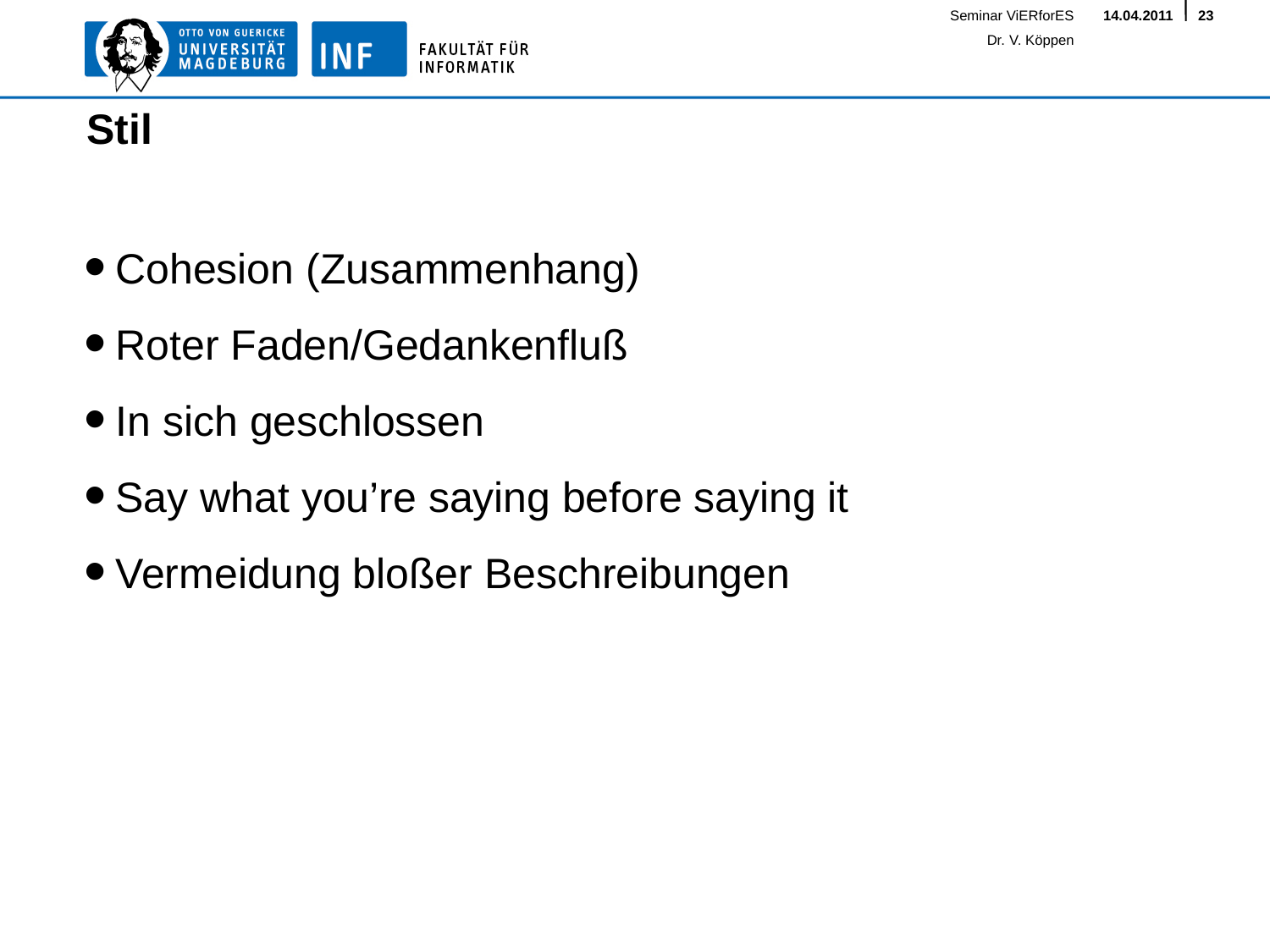

# Stil

Cohesion (Zusammenhang)
Roter Faden/Gedankenfluß
In sich geschlossen
Say what you’re saying before saying it
Vermeidung bloßer Beschreibungen